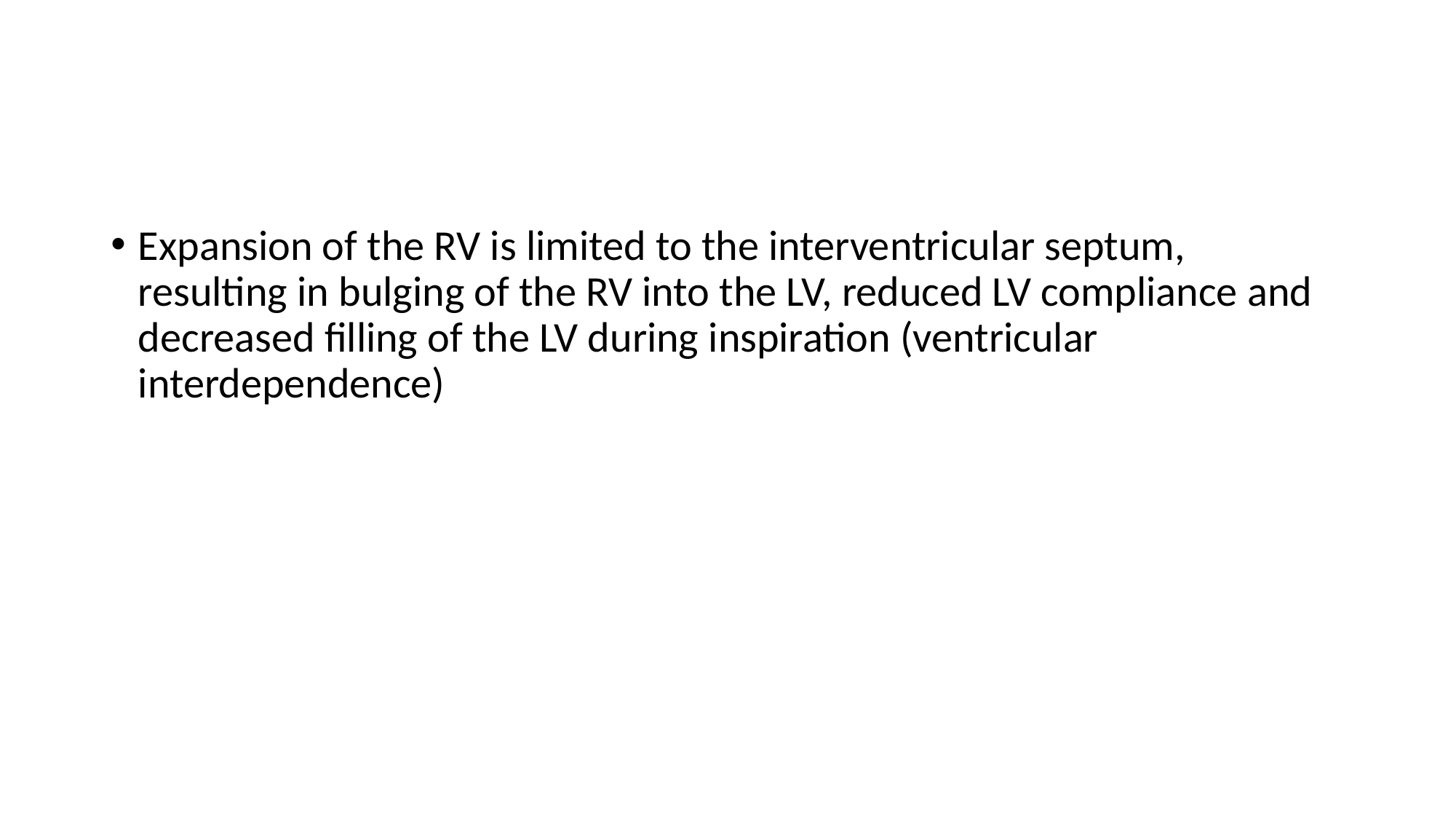

#
Expansion of the RV is limited to the interventricular septum, resulting in bulging of the RV into the LV, reduced LV compliance and decreased filling of the LV during inspiration (ventricular interdependence)